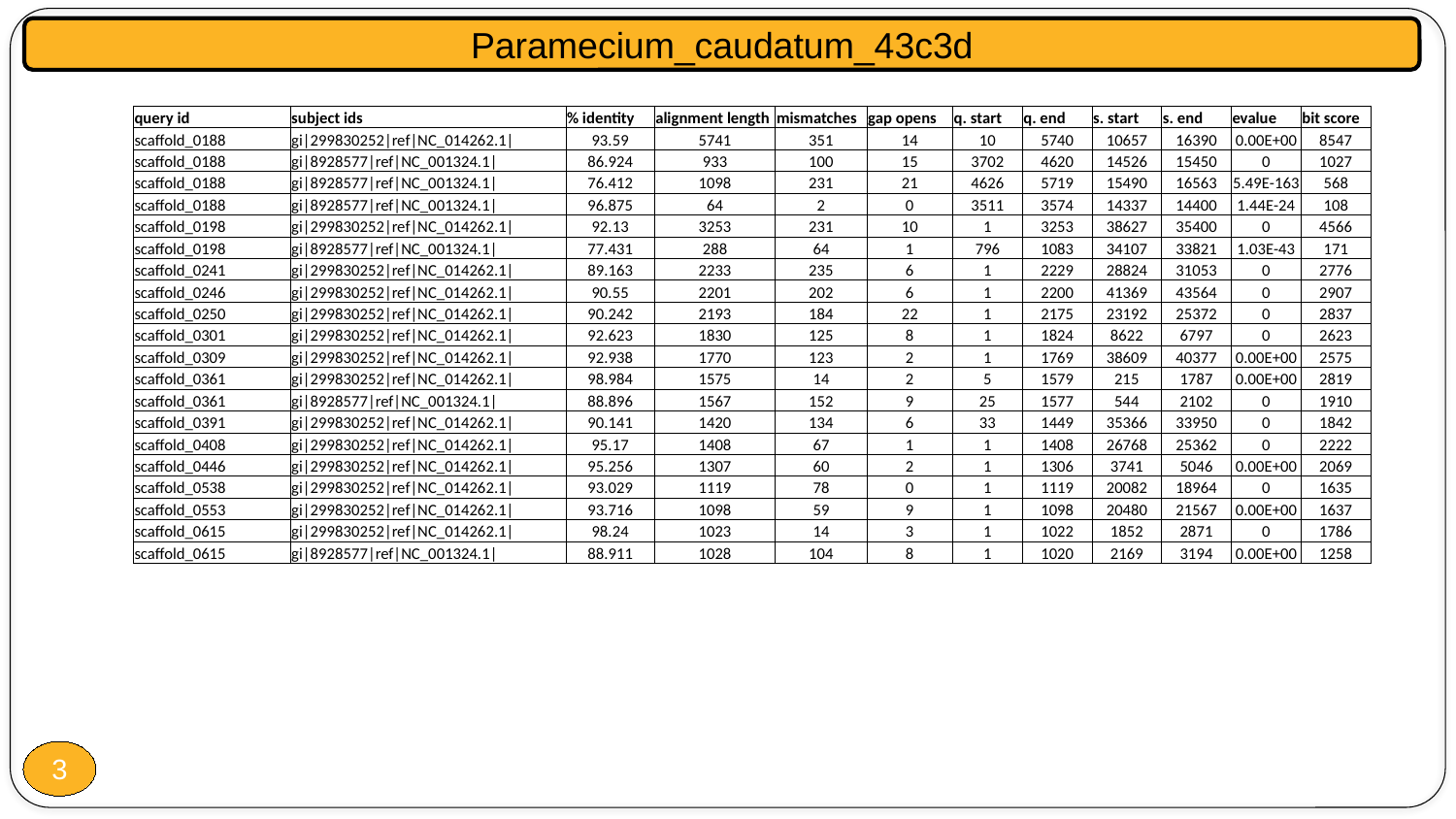

Paramecium_caudatum_43c3d
| query id | subject ids | % identity | alignment length | mismatches | gap opens | q. start | q. end | s. start | s. end | evalue | bit score |
| --- | --- | --- | --- | --- | --- | --- | --- | --- | --- | --- | --- |
| scaffold\_0188 | gi|299830252|ref|NC\_014262.1| | 93.59 | 5741 | 351 | 14 | 10 | 5740 | 10657 | 16390 | 0.00E+00 | 8547 |
| scaffold\_0188 | gi|8928577|ref|NC\_001324.1| | 86.924 | 933 | 100 | 15 | 3702 | 4620 | 14526 | 15450 | 0 | 1027 |
| scaffold\_0188 | gi|8928577|ref|NC\_001324.1| | 76.412 | 1098 | 231 | 21 | 4626 | 5719 | 15490 | 16563 | 5.49E-163 | 568 |
| scaffold\_0188 | gi|8928577|ref|NC\_001324.1| | 96.875 | 64 | 2 | 0 | 3511 | 3574 | 14337 | 14400 | 1.44E-24 | 108 |
| scaffold\_0198 | gi|299830252|ref|NC\_014262.1| | 92.13 | 3253 | 231 | 10 | 1 | 3253 | 38627 | 35400 | 0 | 4566 |
| scaffold\_0198 | gi|8928577|ref|NC\_001324.1| | 77.431 | 288 | 64 | 1 | 796 | 1083 | 34107 | 33821 | 1.03E-43 | 171 |
| scaffold\_0241 | gi|299830252|ref|NC\_014262.1| | 89.163 | 2233 | 235 | 6 | 1 | 2229 | 28824 | 31053 | 0 | 2776 |
| scaffold\_0246 | gi|299830252|ref|NC\_014262.1| | 90.55 | 2201 | 202 | 6 | 1 | 2200 | 41369 | 43564 | 0 | 2907 |
| scaffold\_0250 | gi|299830252|ref|NC\_014262.1| | 90.242 | 2193 | 184 | 22 | 1 | 2175 | 23192 | 25372 | 0 | 2837 |
| scaffold\_0301 | gi|299830252|ref|NC\_014262.1| | 92.623 | 1830 | 125 | 8 | 1 | 1824 | 8622 | 6797 | 0 | 2623 |
| scaffold\_0309 | gi|299830252|ref|NC\_014262.1| | 92.938 | 1770 | 123 | 2 | 1 | 1769 | 38609 | 40377 | 0.00E+00 | 2575 |
| scaffold\_0361 | gi|299830252|ref|NC\_014262.1| | 98.984 | 1575 | 14 | 2 | 5 | 1579 | 215 | 1787 | 0.00E+00 | 2819 |
| scaffold\_0361 | gi|8928577|ref|NC\_001324.1| | 88.896 | 1567 | 152 | 9 | 25 | 1577 | 544 | 2102 | 0 | 1910 |
| scaffold\_0391 | gi|299830252|ref|NC\_014262.1| | 90.141 | 1420 | 134 | 6 | 33 | 1449 | 35366 | 33950 | 0 | 1842 |
| scaffold\_0408 | gi|299830252|ref|NC\_014262.1| | 95.17 | 1408 | 67 | 1 | 1 | 1408 | 26768 | 25362 | 0 | 2222 |
| scaffold\_0446 | gi|299830252|ref|NC\_014262.1| | 95.256 | 1307 | 60 | 2 | 1 | 1306 | 3741 | 5046 | 0.00E+00 | 2069 |
| scaffold\_0538 | gi|299830252|ref|NC\_014262.1| | 93.029 | 1119 | 78 | 0 | 1 | 1119 | 20082 | 18964 | 0 | 1635 |
| scaffold\_0553 | gi|299830252|ref|NC\_014262.1| | 93.716 | 1098 | 59 | 9 | 1 | 1098 | 20480 | 21567 | 0.00E+00 | 1637 |
| scaffold\_0615 | gi|299830252|ref|NC\_014262.1| | 98.24 | 1023 | 14 | 3 | 1 | 1022 | 1852 | 2871 | 0 | 1786 |
| scaffold\_0615 | gi|8928577|ref|NC\_001324.1| | 88.911 | 1028 | 104 | 8 | 1 | 1020 | 2169 | 3194 | 0.00E+00 | 1258 |
3